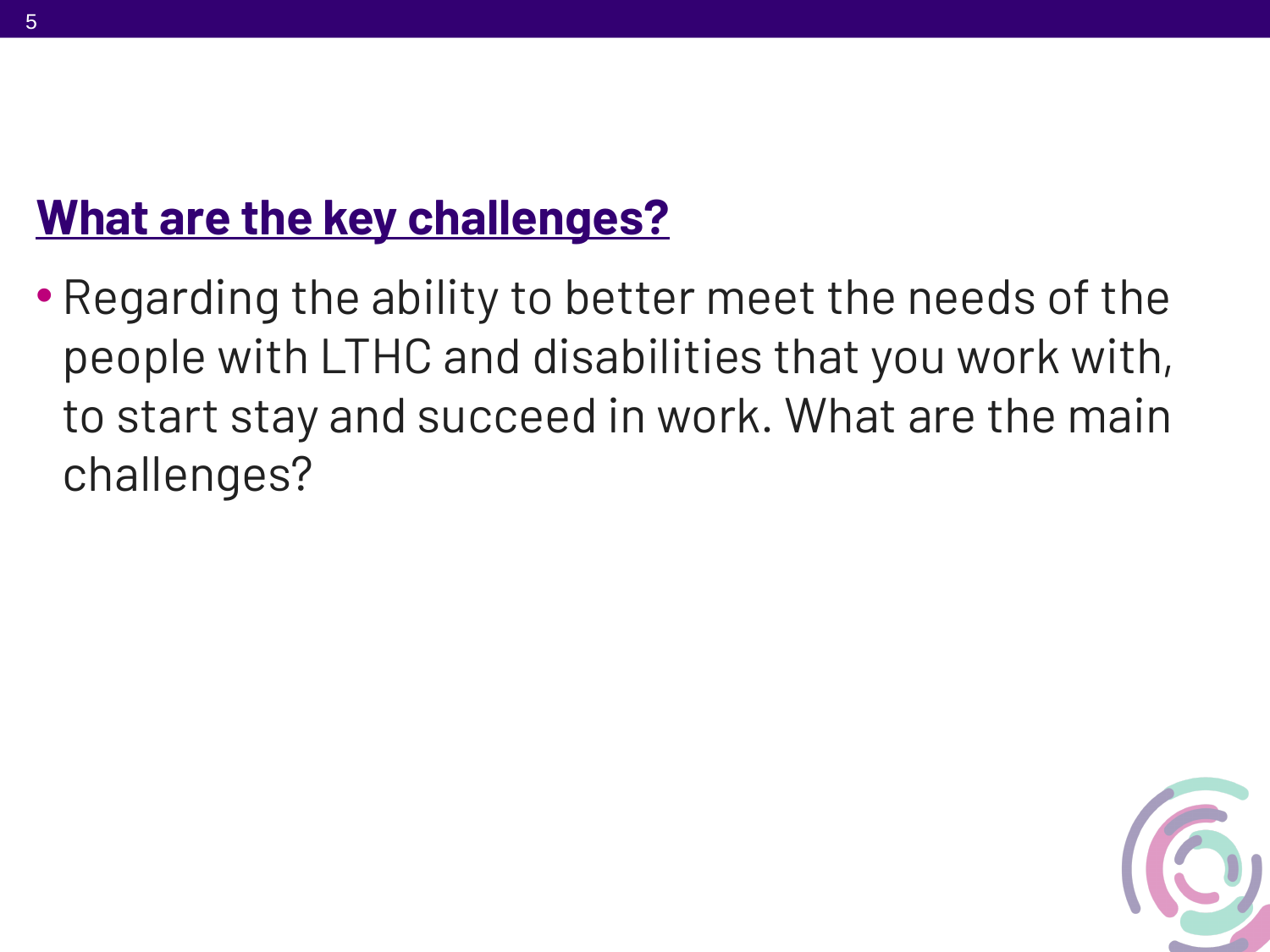

What are the key challenges?
Regarding the ability to better meet the needs of the people with LTHC and disabilities that you work with, to start stay and succeed in work. What are the main challenges?